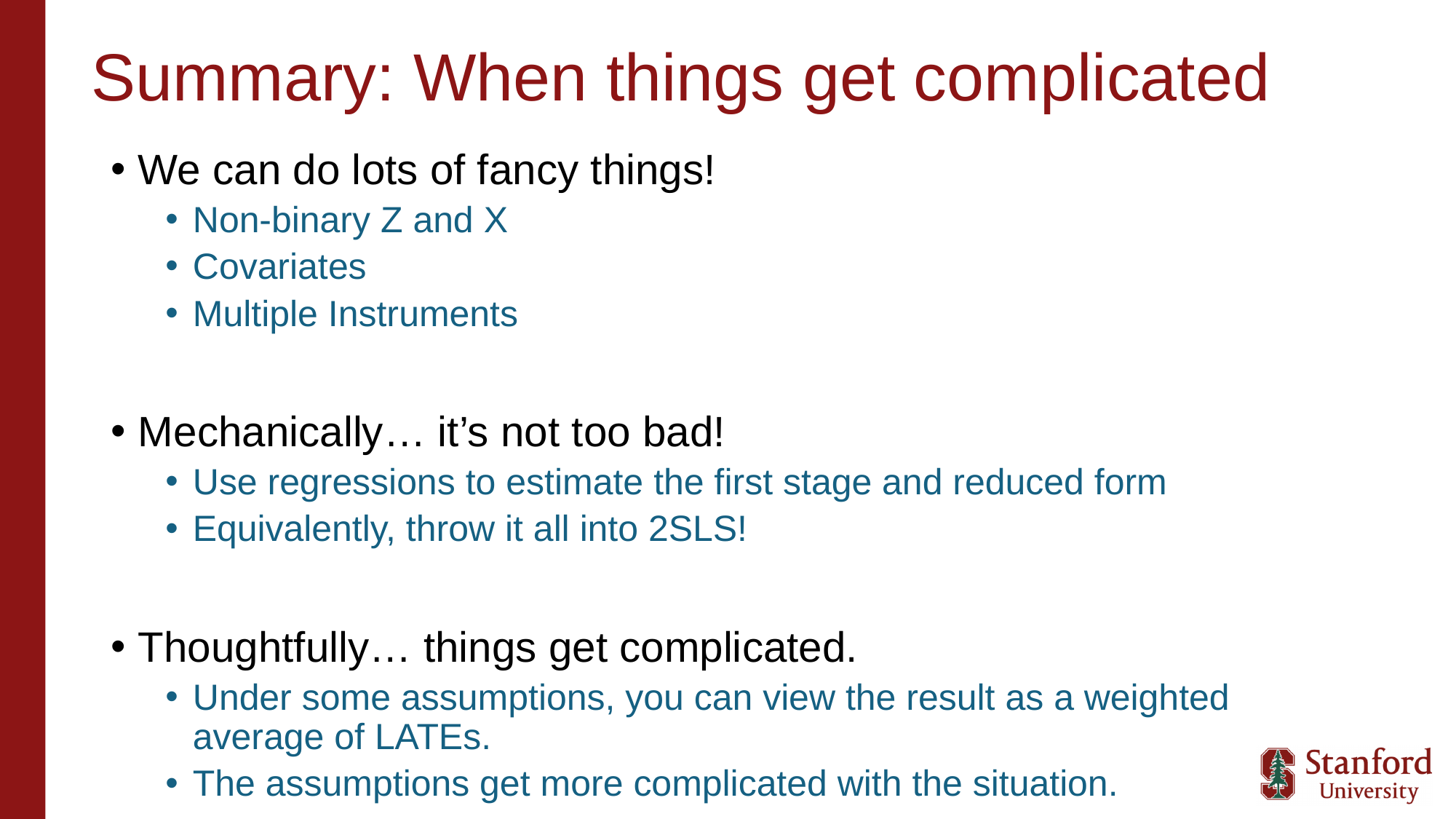

# Summary: When things get complicated
We can do lots of fancy things!
Non-binary Z and X
Covariates
Multiple Instruments

Mechanically… it’s not too bad!
Use regressions to estimate the first stage and reduced form
Equivalently, throw it all into 2SLS!

Thoughtfully… things get complicated.
Under some assumptions, you can view the result as a weighted average of LATEs.
The assumptions get more complicated with the situation.